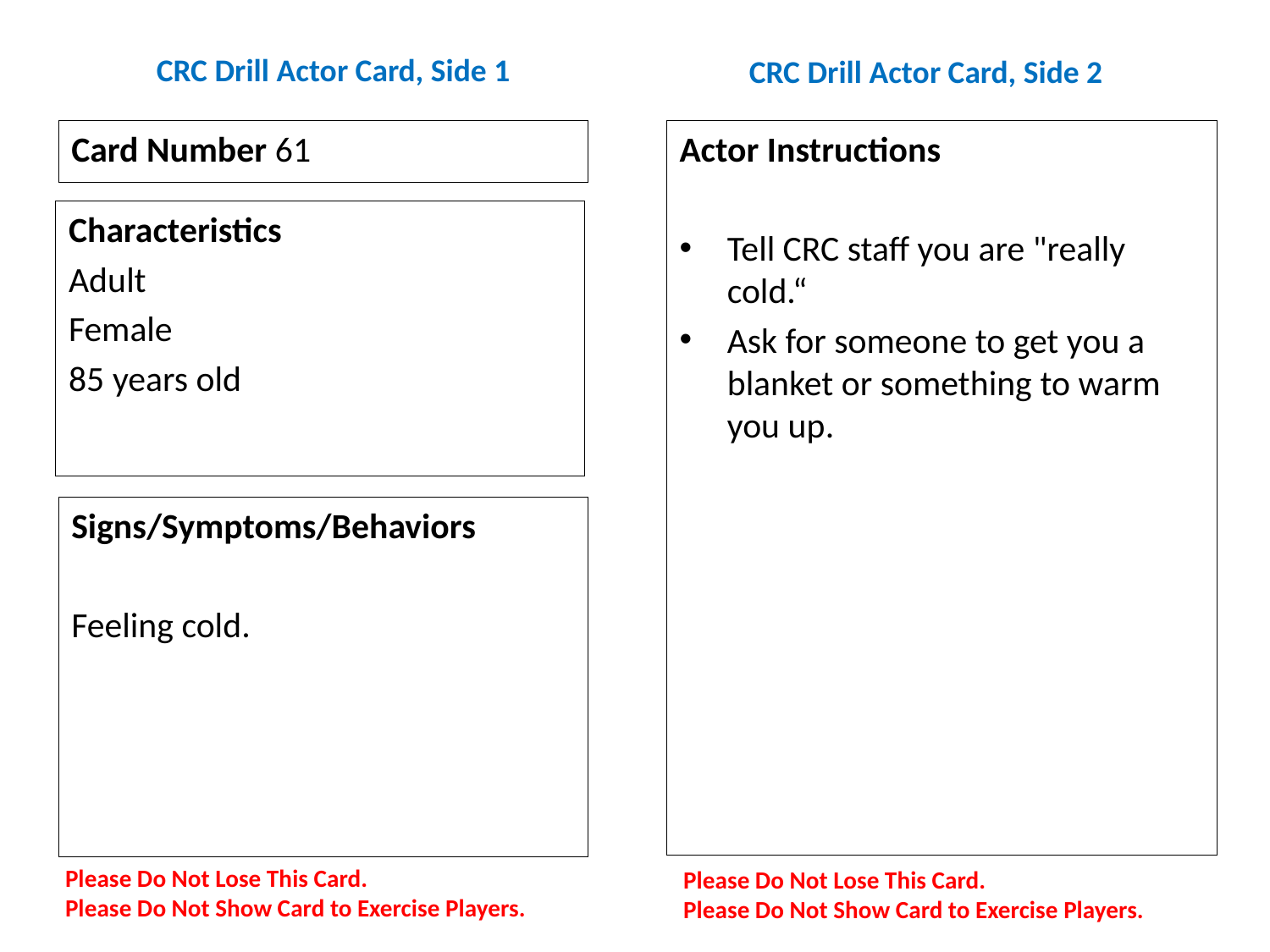

# CRC Drill Actor Card, Side 1
CRC Drill Actor Card, Side 2
Card Number 61
Actor Instructions

Tell CRC staff you are "really cold.“
Ask for someone to get you a blanket or something to warm you up.
Characteristics
Adult
Female
85 years old

Signs/Symptoms/Behaviors

Feeling cold.

Please Do Not Lose This Card.
Please Do Not Show Card to Exercise Players.
Please Do Not Lose This Card.
Please Do Not Show Card to Exercise Players.